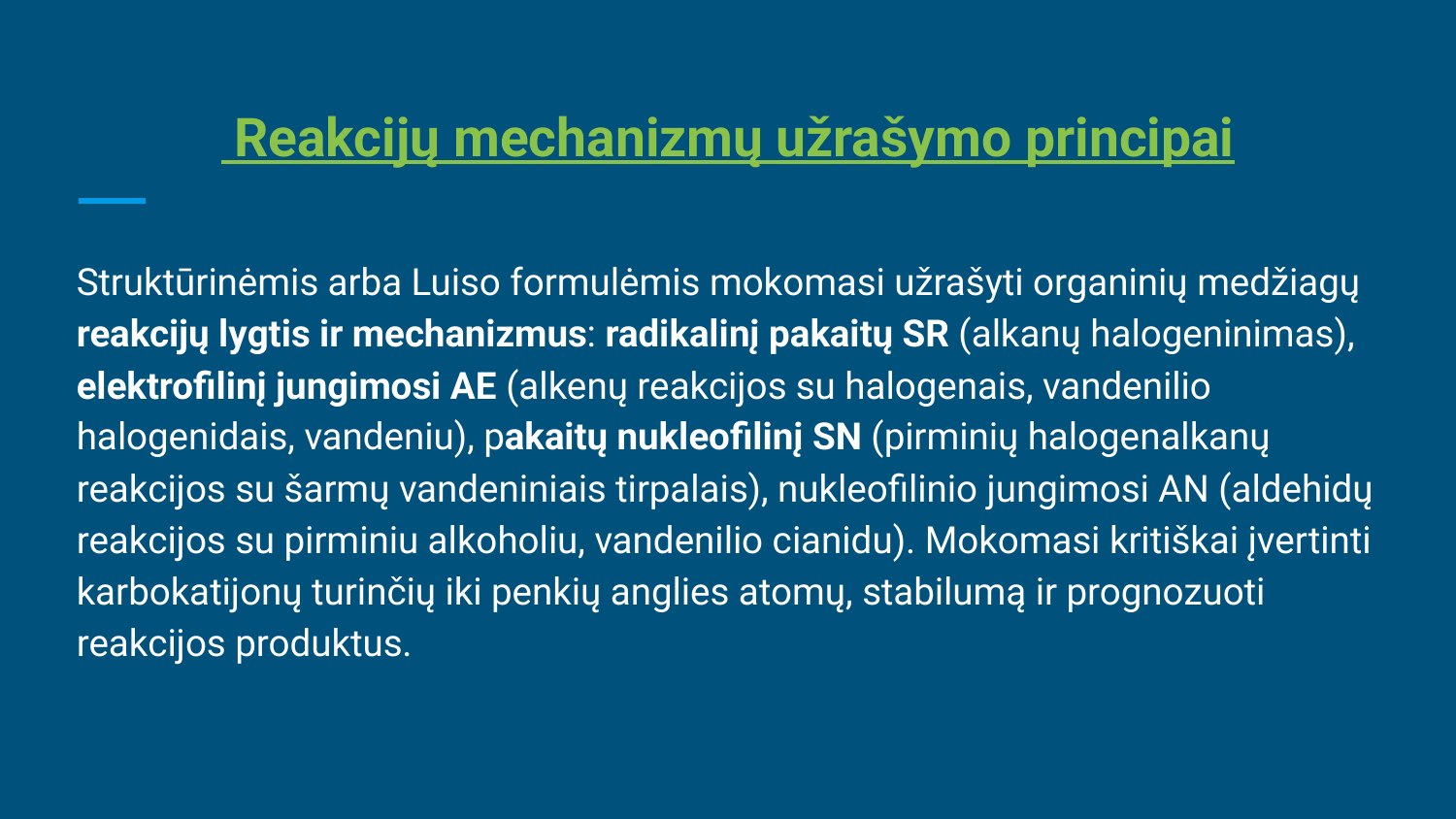

# Reakcijų mechanizmų užrašymo principai
Struktūrinėmis arba Luiso formulėmis mokomasi užrašyti organinių medžiagų reakcijų lygtis ir mechanizmus: radikalinį pakaitų SR (alkanų halogeninimas), elektrofilinį jungimosi AE (alkenų reakcijos su halogenais, vandenilio halogenidais, vandeniu), pakaitų nukleofilinį SN (pirminių halogenalkanų reakcijos su šarmų vandeniniais tirpalais), nukleofilinio jungimosi AN (aldehidų reakcijos su pirminiu alkoholiu, vandenilio cianidu). Mokomasi kritiškai įvertinti karbokatijonų turinčių iki penkių anglies atomų, stabilumą ir prognozuoti reakcijos produktus.